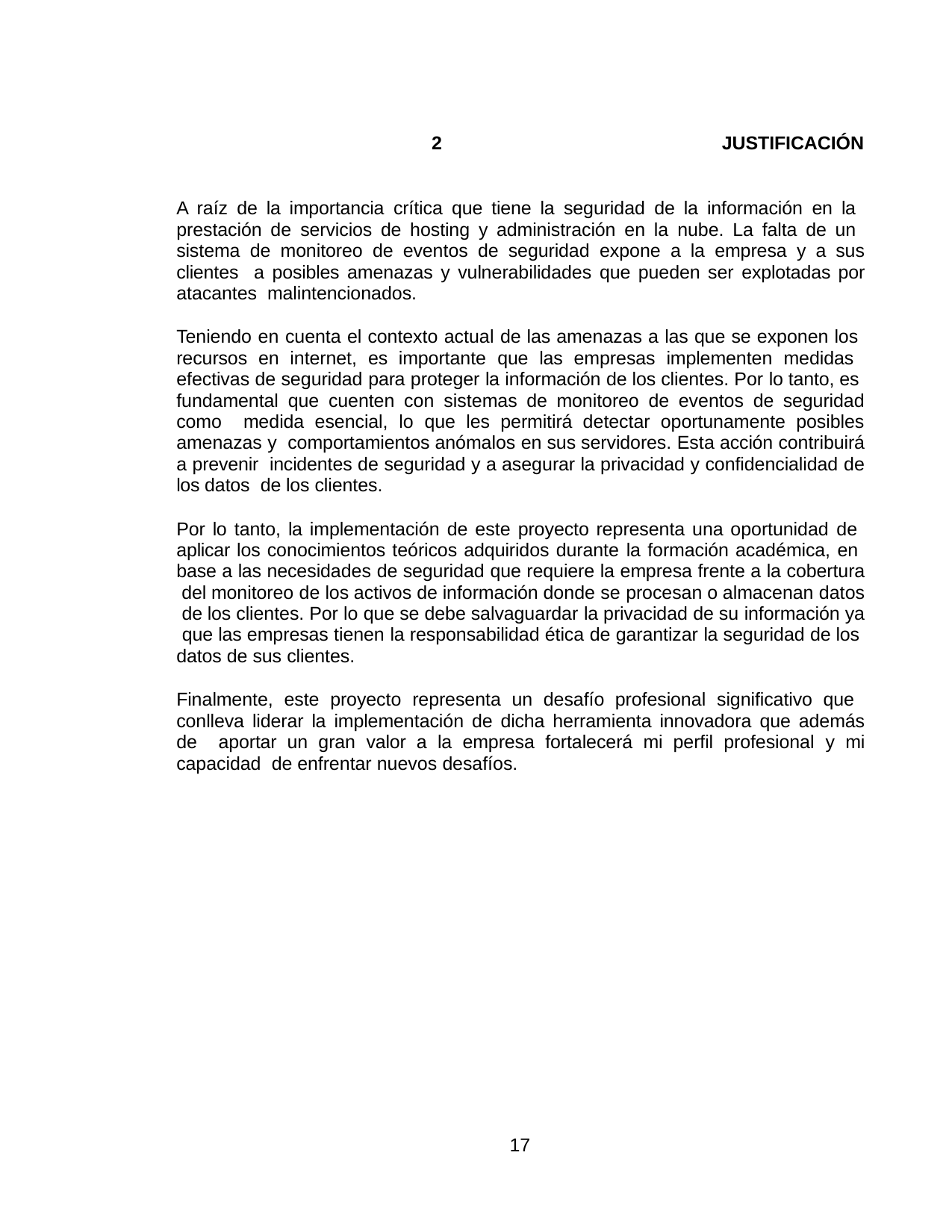

2	JUSTIFICACIÓN

A raíz de la importancia crítica que tiene la seguridad de la información en la  prestación de servicios de hosting y administración en la nube. La falta de un  sistema de monitoreo de eventos de seguridad expone a la empresa y a sus clientes  a posibles amenazas y vulnerabilidades que pueden ser explotadas por atacantes  malintencionados.

Teniendo en cuenta el contexto actual de las amenazas a las que se exponen los  recursos en internet, es importante que las empresas implementen medidas  efectivas de seguridad para proteger la información de los clientes. Por lo tanto, es  fundamental que cuenten con sistemas de monitoreo de eventos de seguridad como  medida esencial, lo que les permitirá detectar oportunamente posibles amenazas y  comportamientos anómalos en sus servidores. Esta acción contribuirá a prevenir  incidentes de seguridad y a asegurar la privacidad y confidencialidad de los datos  de los clientes.

Por lo tanto, la implementación de este proyecto representa una oportunidad de  aplicar los conocimientos teóricos adquiridos durante la formación académica, en  base a las necesidades de seguridad que requiere la empresa frente a la cobertura  del monitoreo de los activos de información donde se procesan o almacenan datos  de los clientes. Por lo que se debe salvaguardar la privacidad de su información ya  que las empresas tienen la responsabilidad ética de garantizar la seguridad de los  datos de sus clientes.

Finalmente, este proyecto representa un desafío profesional significativo que  conlleva liderar la implementación de dicha herramienta innovadora que además de  aportar un gran valor a la empresa fortalecerá mi perfil profesional y mi capacidad  de enfrentar nuevos desafíos.
17